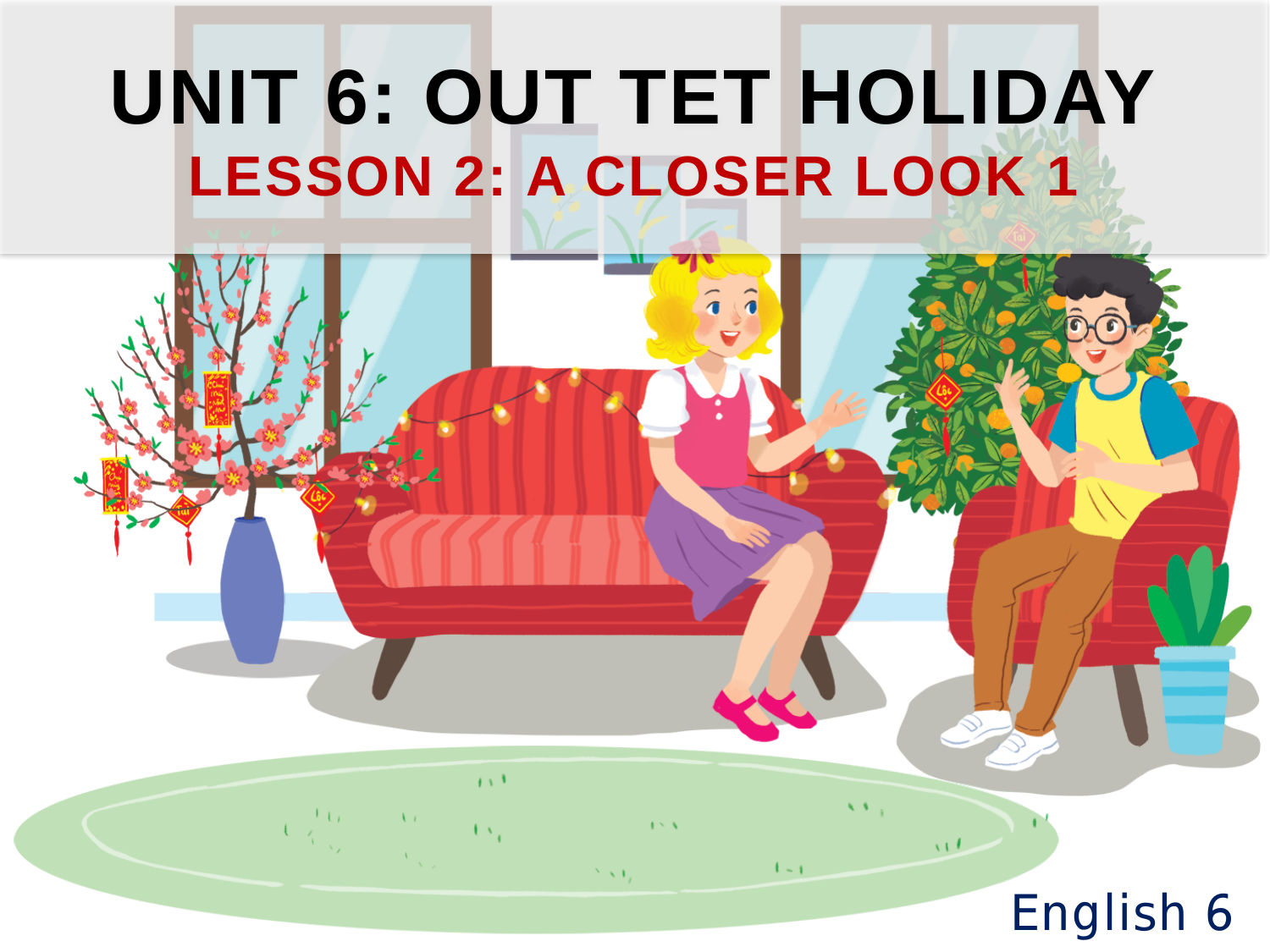

UNIT 6: OUT TET HOLIDAY
LESSON 2: A CLOSER LOOK 1
English 6